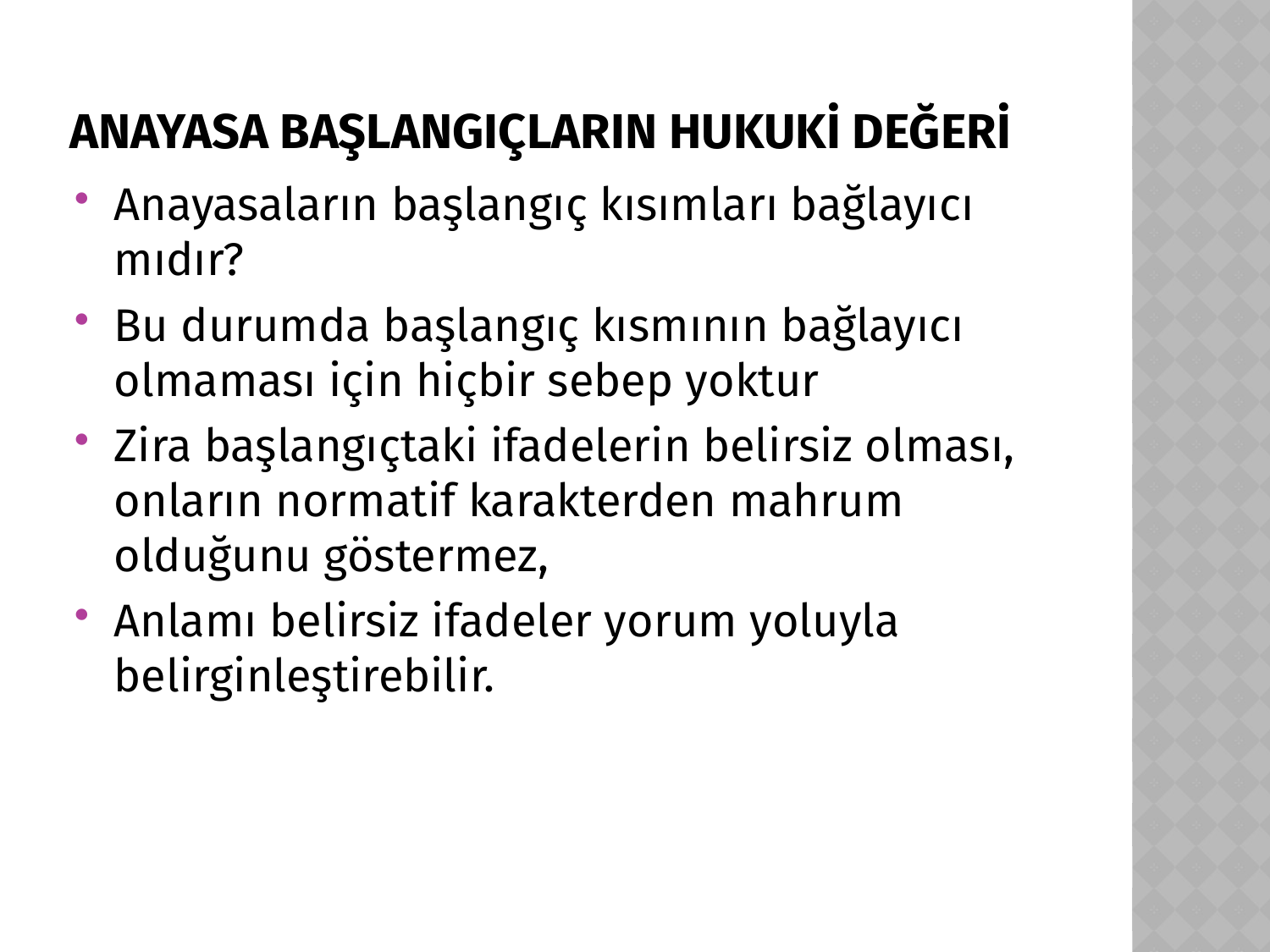

# ANAYASA Başlangıçların Hukuki Değeri
Anayasaların başlangıç kısımları bağlayıcı mıdır?
Bu durumda başlangıç kısmının bağlayıcı olmaması için hiçbir sebep yoktur
Zira başlangıçtaki ifadelerin belirsiz olması, onların normatif karakterden mahrum olduğunu göstermez,
Anlamı belirsiz ifadeler yorum yoluyla belirginleştirebilir.